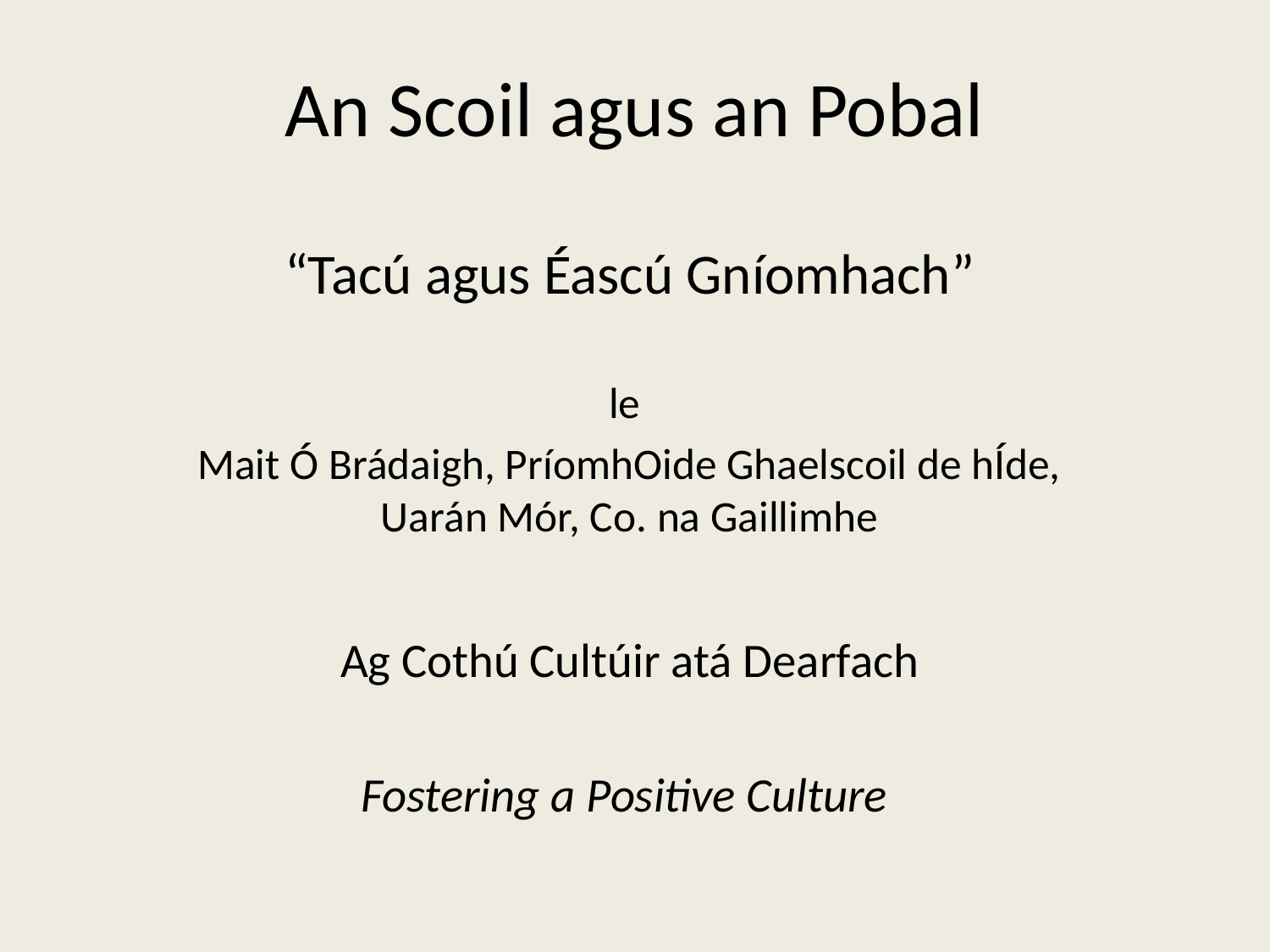

# An Scoil agus an Pobal

“Tacú agus Éascú Gníomhach”

le
Mait Ó Brádaigh, PríomhOide Ghaelscoil de hÍde, Uarán Mór, Co. na Gaillimhe

Ag Cothú Cultúir atá Dearfach

Fostering a Positive Culture